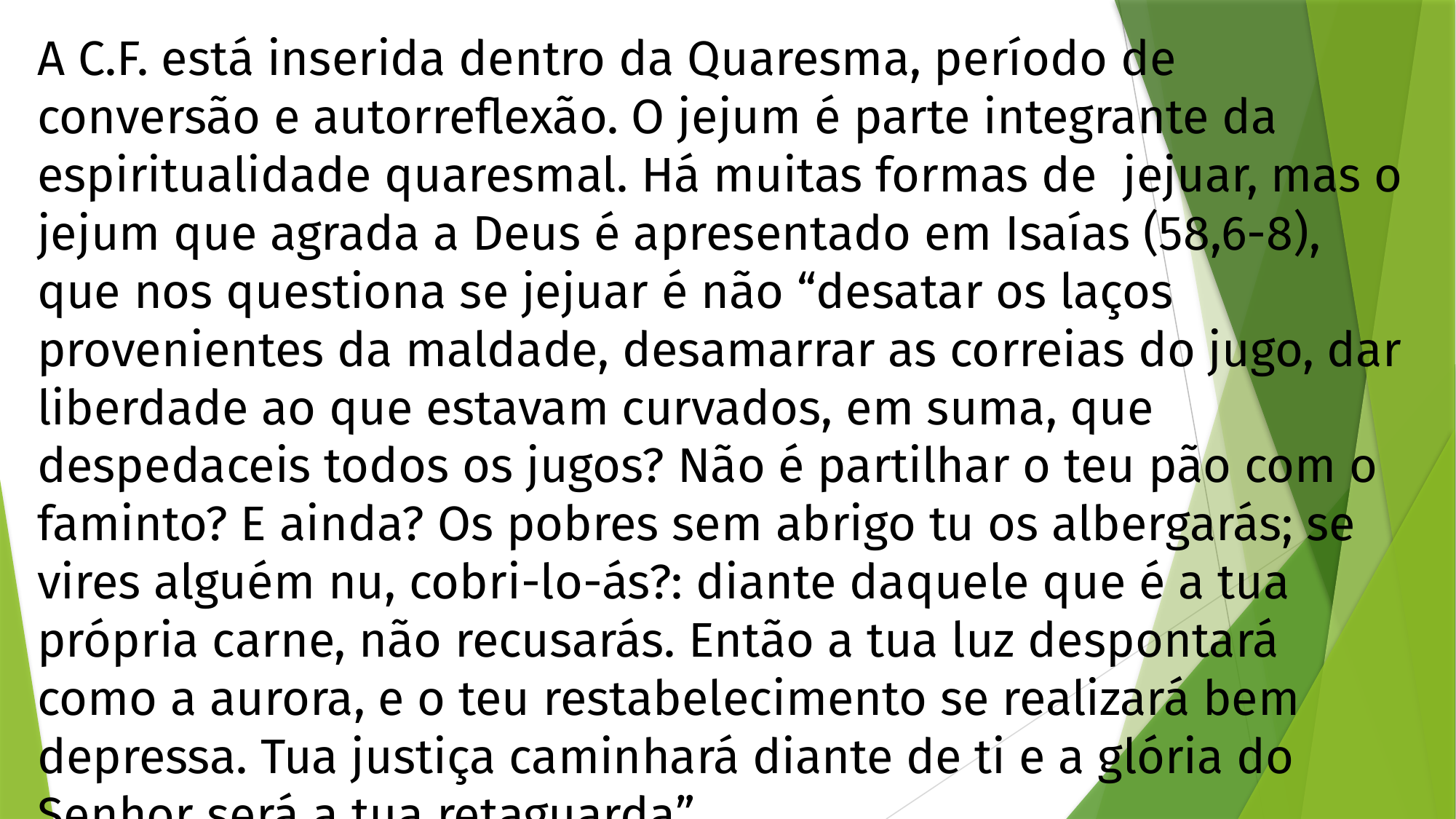

A C.F. está inserida dentro da Quaresma, período de conversão e autorreflexão. O jejum é parte integrante da espiritualidade quaresmal. Há muitas formas de  jejuar, mas o jejum que agrada a Deus é apresentado em Isaías (58,6-8), que nos questiona se jejuar é não “desatar os laços provenientes da maldade, desamarrar as correias do jugo, dar liberdade ao que estavam curvados, em suma, que despedaceis todos os jugos? Não é partilhar o teu pão com o faminto? E ainda? Os pobres sem abrigo tu os albergarás; se vires alguém nu, cobri-lo-ás?: diante daquele que é a tua própria carne, não recusarás. Então a tua luz despontará como a aurora, e o teu restabelecimento se realizará bem depressa. Tua justiça caminhará diante de ti e a glória do Senhor será a tua retaguarda”.